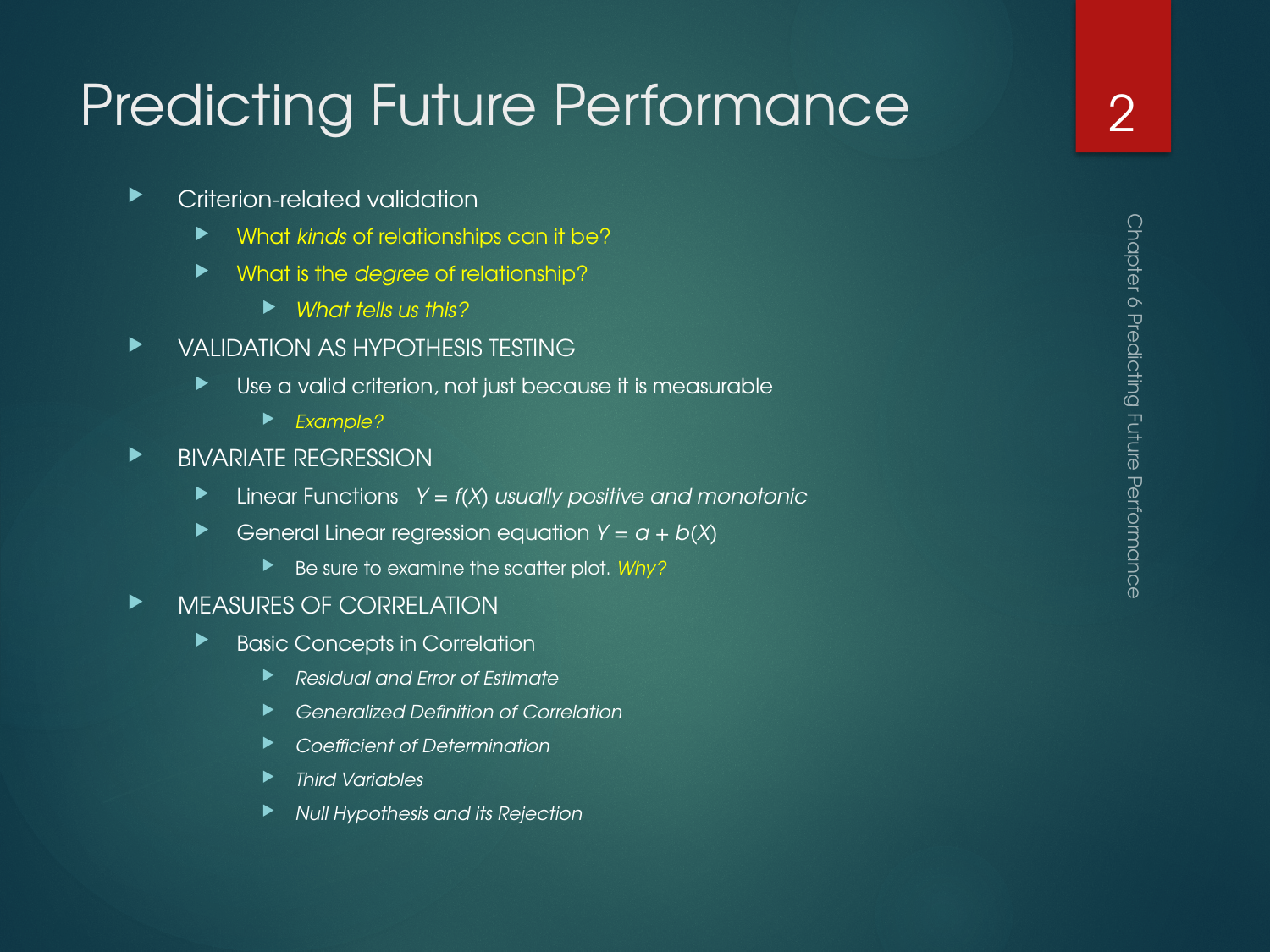

2
# Predicting Future Performance
Criterion-related validation
What kinds of relationships can it be?
What is the degree of relationship?
What tells us this?
VALIDATION AS HYPOTHESIS TESTING
Use a valid criterion, not just because it is measurable
Example?
BIVARIATE REGRESSION
Linear Functions   Y = f(X) usually positive and monotonic
General Linear regression equation Y = a + b(X)
Be sure to examine the scatter plot. Why?
MEASURES OF CORRELATION
Basic Concepts in Correlation
Residual and Error of Estimate
Generalized Definition of Correlation
Coefficient of Determination
Third Variables
Null Hypothesis and its Rejection
Chapter 6 Predicting Future Performance